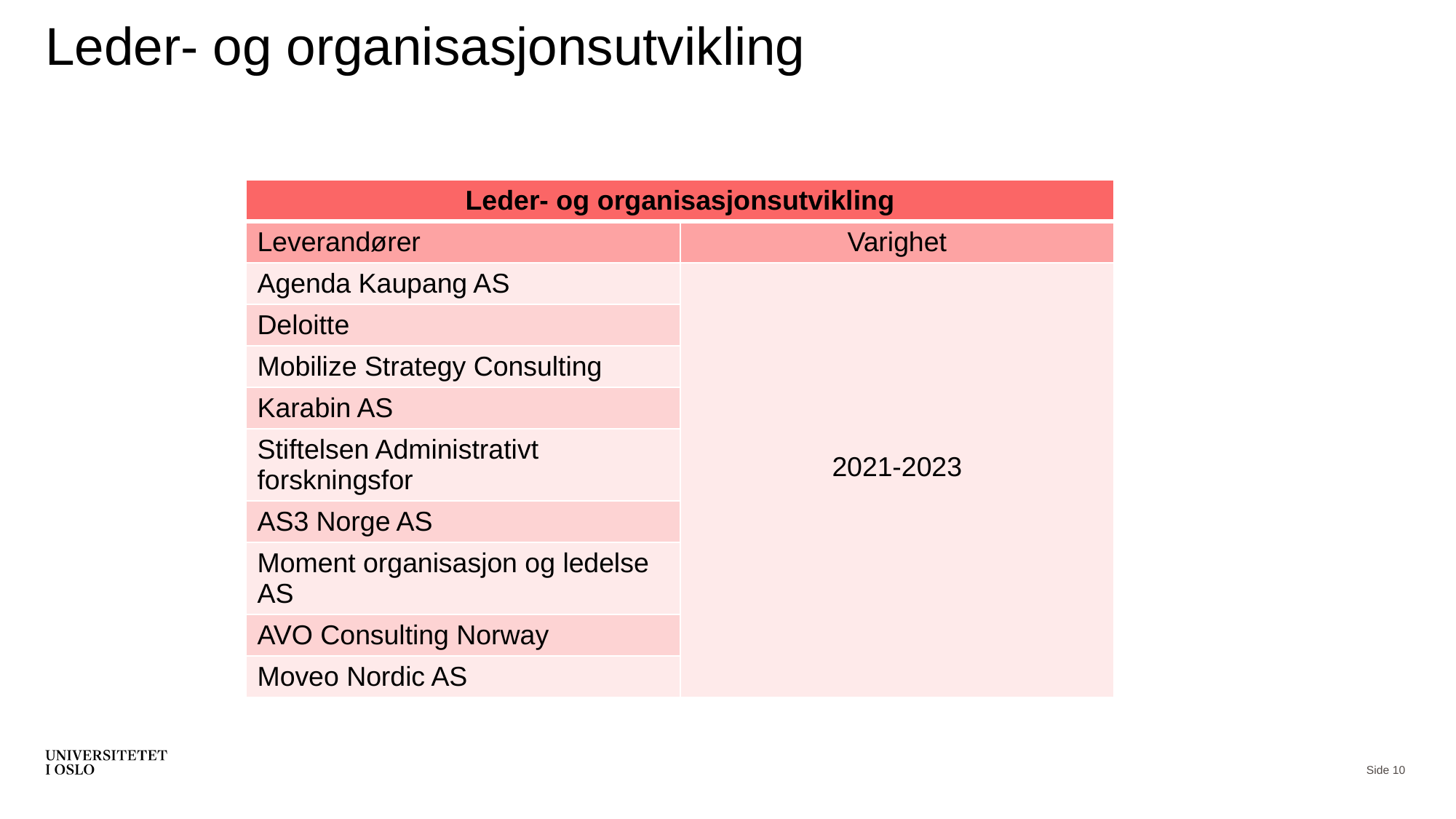

# Leder- og organisasjonsutvikling

| Leder- og organisasjonsutvikling |  |
| --- | --- |
| Leverandører | Varighet |
| Agenda Kaupang AS | 2021-2023 |
| Deloitte |  |
| Mobilize Strategy Consulting |  |
| Karabin AS |  |
| Stiftelsen Administrativt forskningsfor |  |
| AS3 Norge AS |  |
| Moment organisasjon og ledelse AS |  |
| AVO Consulting Norway |  |
| Moveo Nordic AS |  |
Side 10